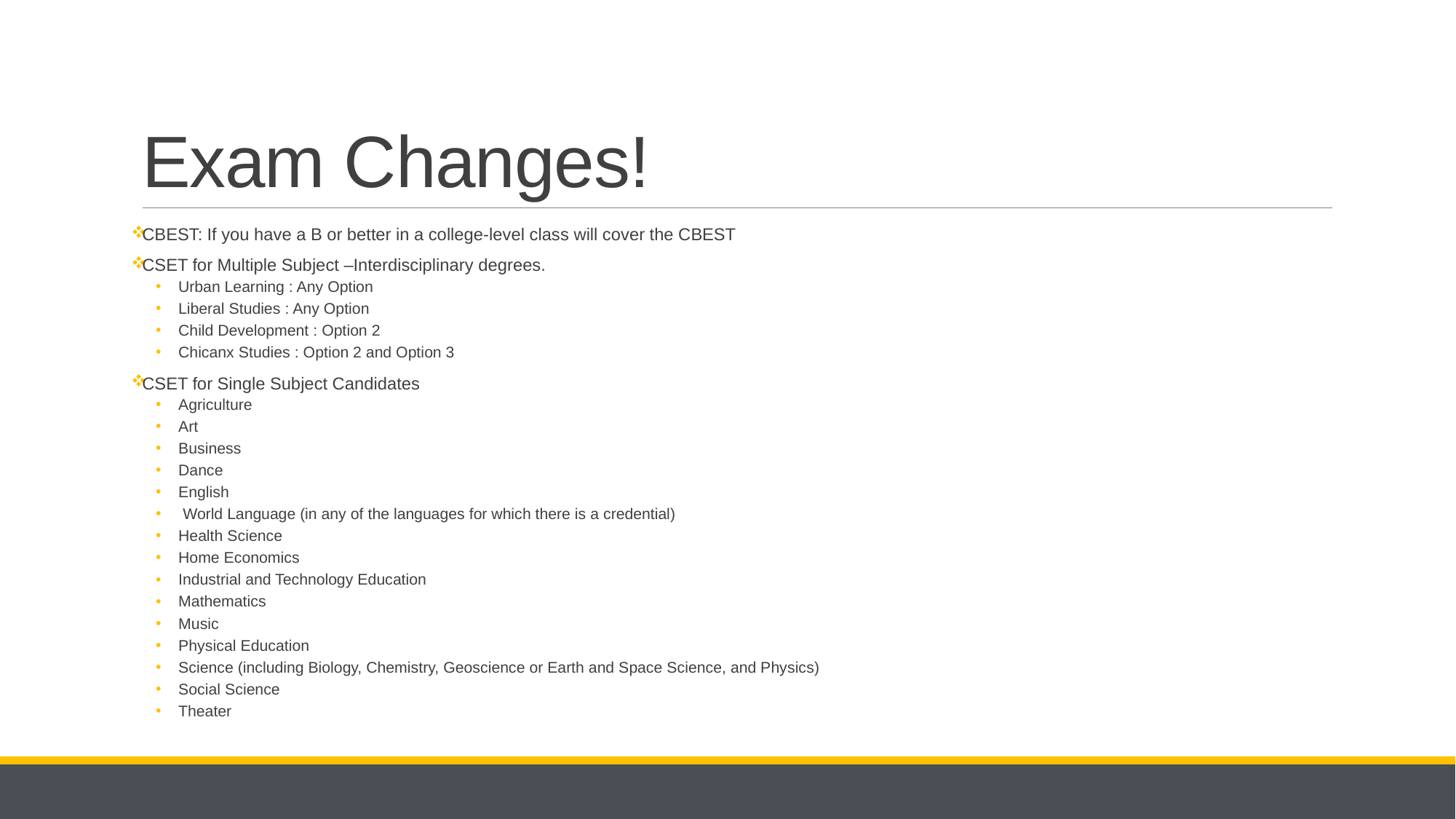

# Exam Changes!
CBEST: If you have a B or better in a college-level class will cover the CBEST
CSET for Multiple Subject –Interdisciplinary degrees.
Urban Learning : Any Option
Liberal Studies : Any Option
Child Development : Option 2
Chicanx Studies : Option 2 and Option 3
CSET for Single Subject Candidates
Agriculture
Art
Business
Dance
English
 World Language (in any of the languages for which there is a credential)
Health Science
Home Economics
Industrial and Technology Education
Mathematics
Music
Physical Education
Science (including Biology, Chemistry, Geoscience or Earth and Space Science, and Physics)
Social Science
Theater